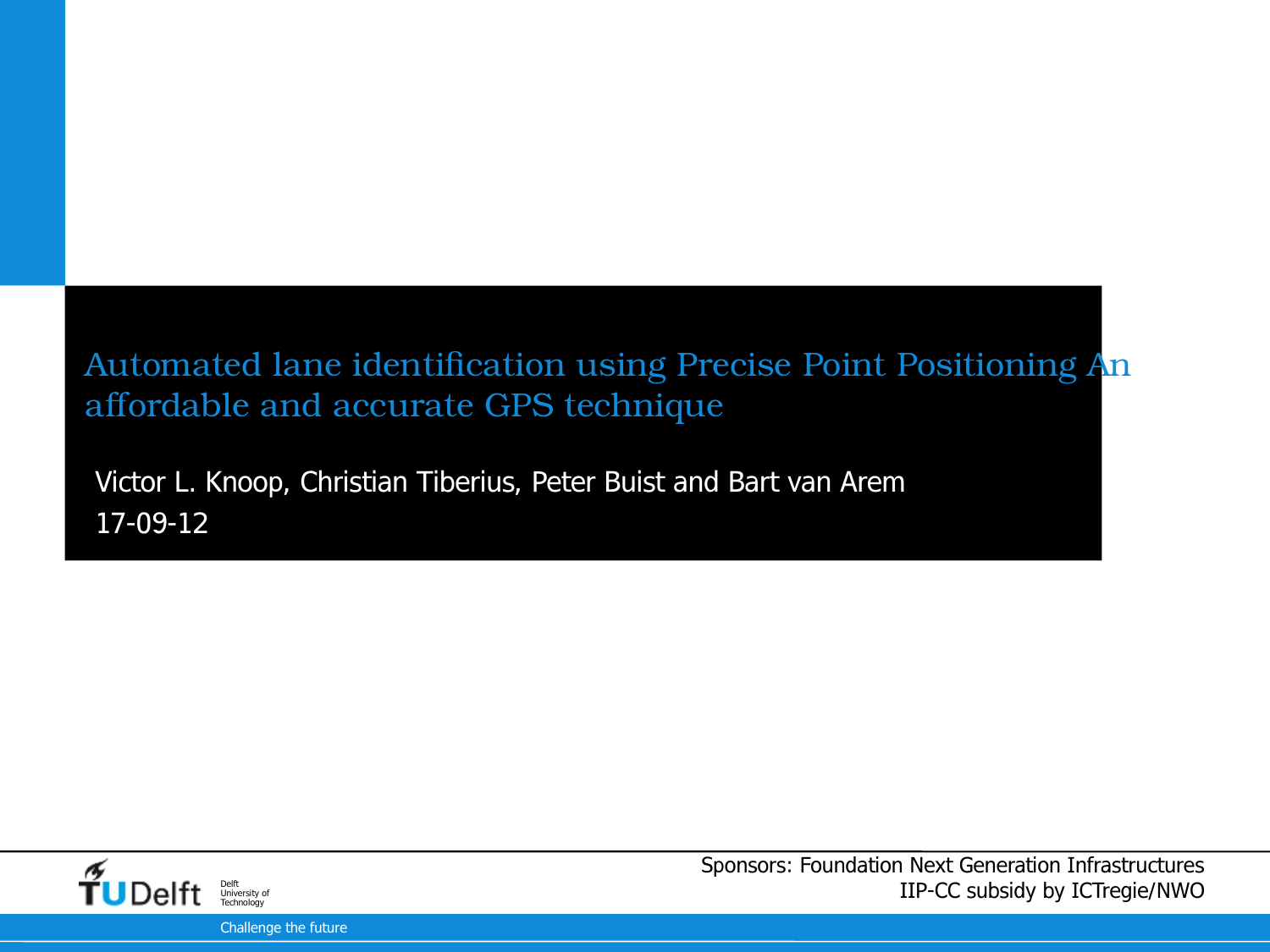

Automated lane identification using Precise Point Positioning An affordable and accurate GPS technique
Victor L. Knoop, Christian Tiberius, Peter Buist and Bart van Arem
Sponsors: Foundation Next Generation Infrastructures
 IIP-CC subsidy by ICTregie/NWO